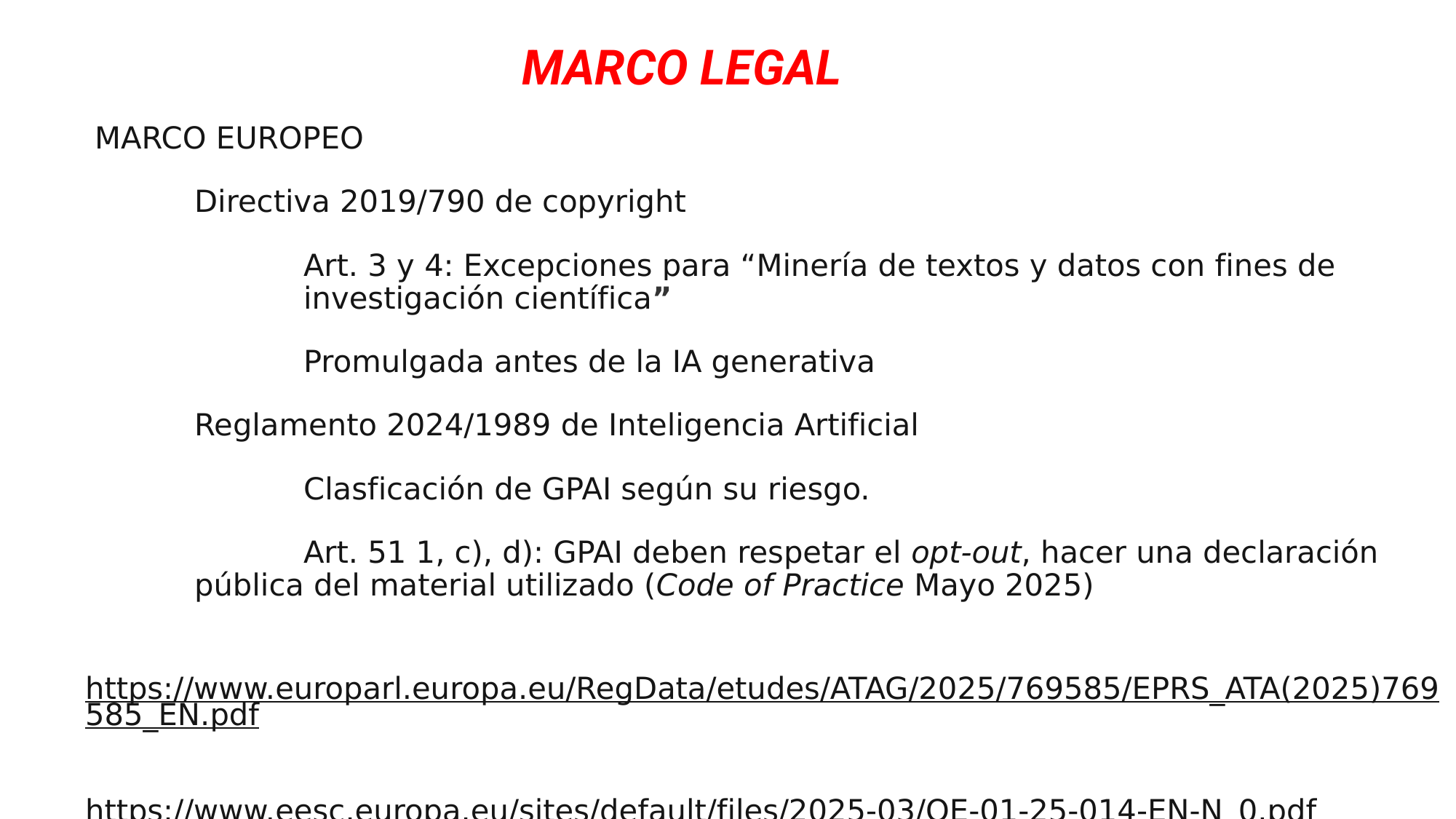

MARCO LEGAL
 MARCO EUROPEO
	Directiva 2019/790 de copyright
		Art. 3 y 4: Excepciones para “Minería de textos y datos con fines de 			investigación científica”
		Promulgada antes de la IA generativa
	Reglamento 2024/1989 de Inteligencia Artificial
		Clasficación de GPAI según su riesgo.
		Art. 51 1, c), d): GPAI deben respetar el opt-out, hacer una declaración 		pública del material utilizado (Code of Practice Mayo 2025)

https://www.europarl.europa.eu/RegData/etudes/ATAG/2025/769585/EPRS_ATA(2025)769585_EN.pdf
https://www.eesc.europa.eu/sites/default/files/2025-03/QE-01-25-014-EN-N_0.pdf